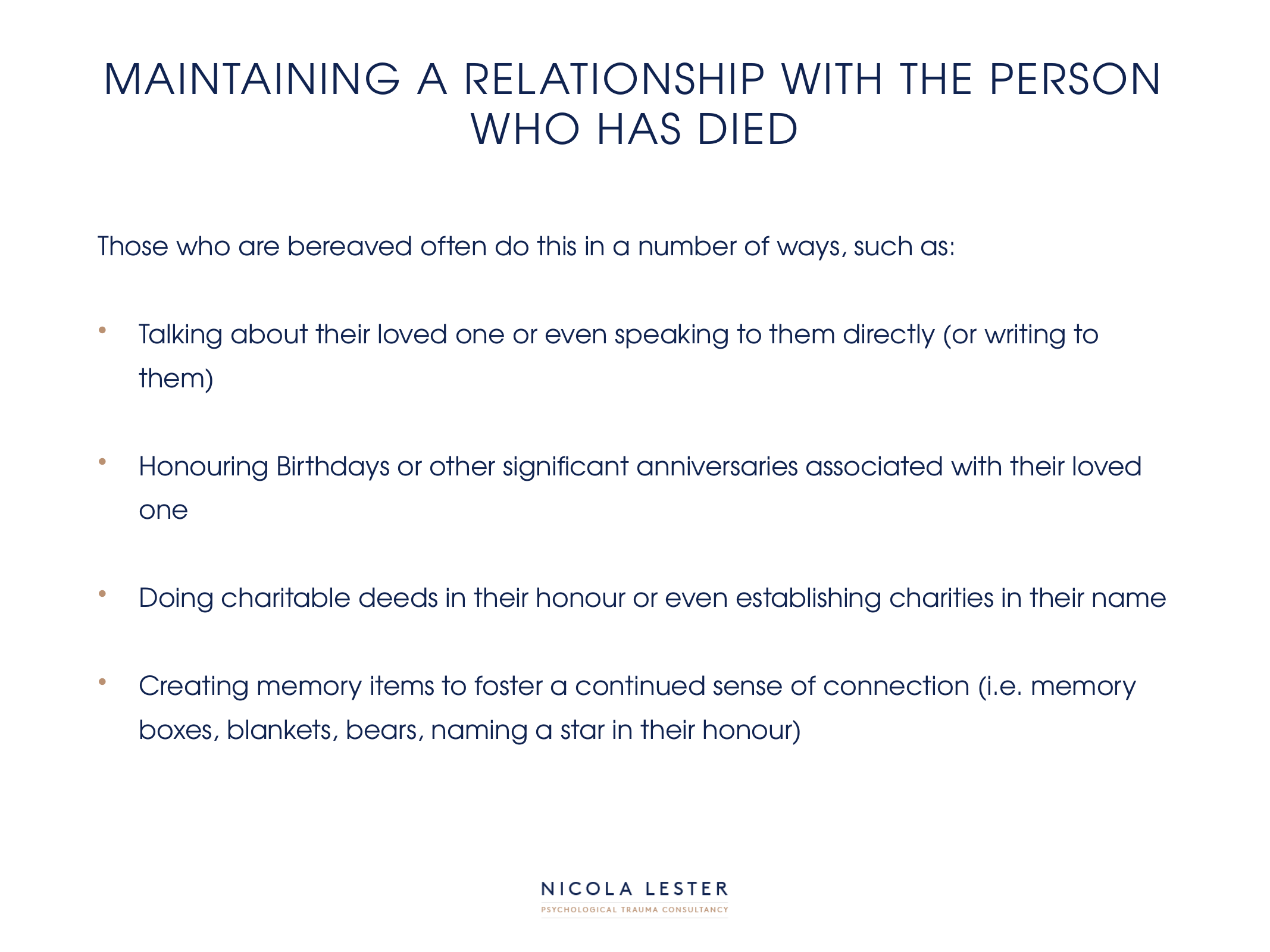

# Maintaining a relationship with the person who has died
Those who are bereaved often do this in a number of ways, such as:

Talking about their loved one or even speaking to them directly (or writing to them)

Honouring Birthdays or other significant anniversaries associated with their loved one

Doing charitable deeds in their honour or even establishing charities in their name

Creating memory items to foster a continued sense of connection (i.e. memory boxes, blankets, bears, naming a star in their honour)

/